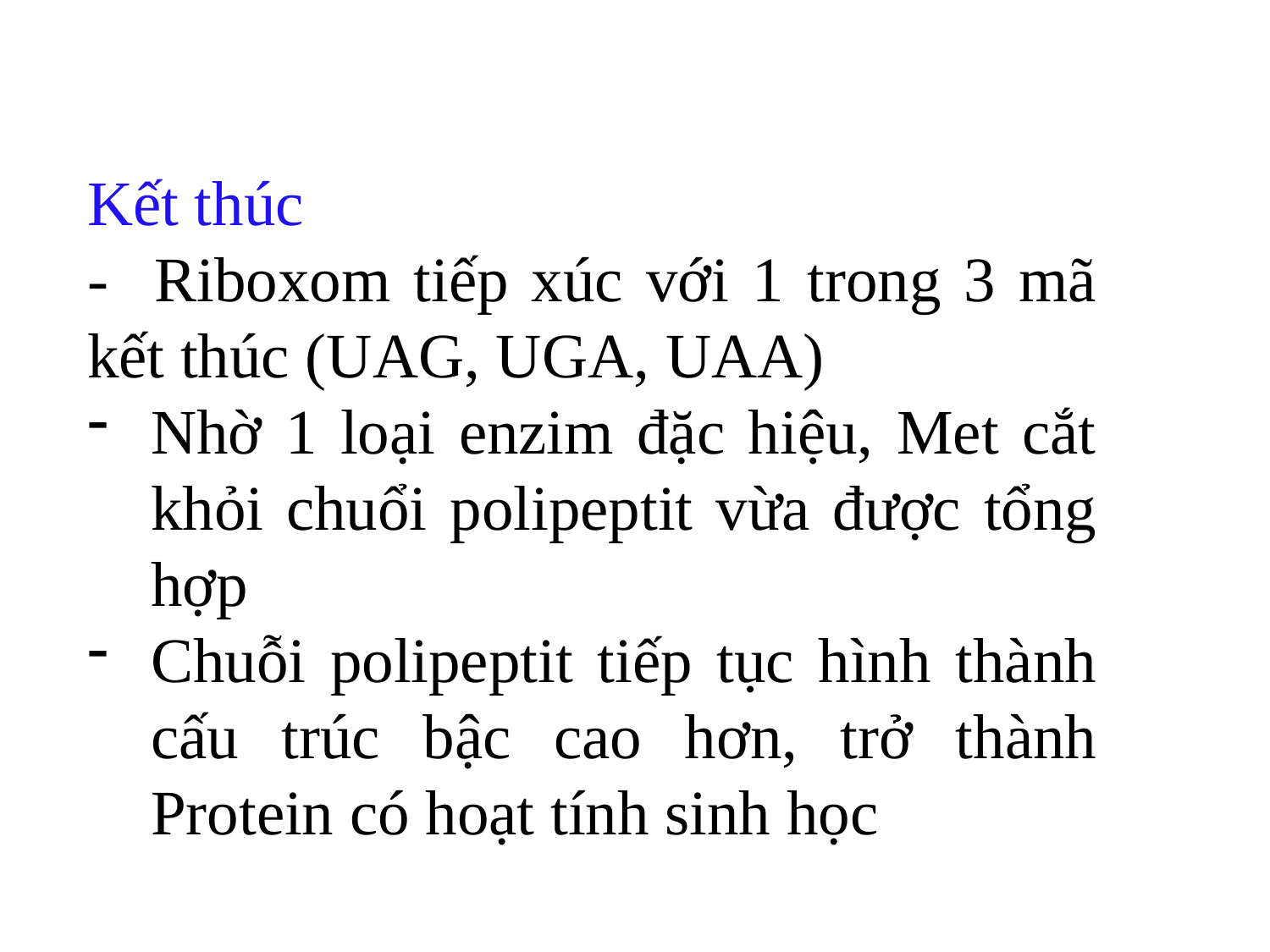

Kết thúc
-  Riboxom tiếp xúc với 1 trong 3 mã kết thúc (UAG, UGA, UAA)
Nhờ 1 loại enzim đặc hiệu, Met cắt khỏi chuổi polipeptit vừa được tổng hợp
Chuỗi polipeptit tiếp tục hình thành cấu trúc bậc cao hơn, trở thành Protein có hoạt tính sinh học